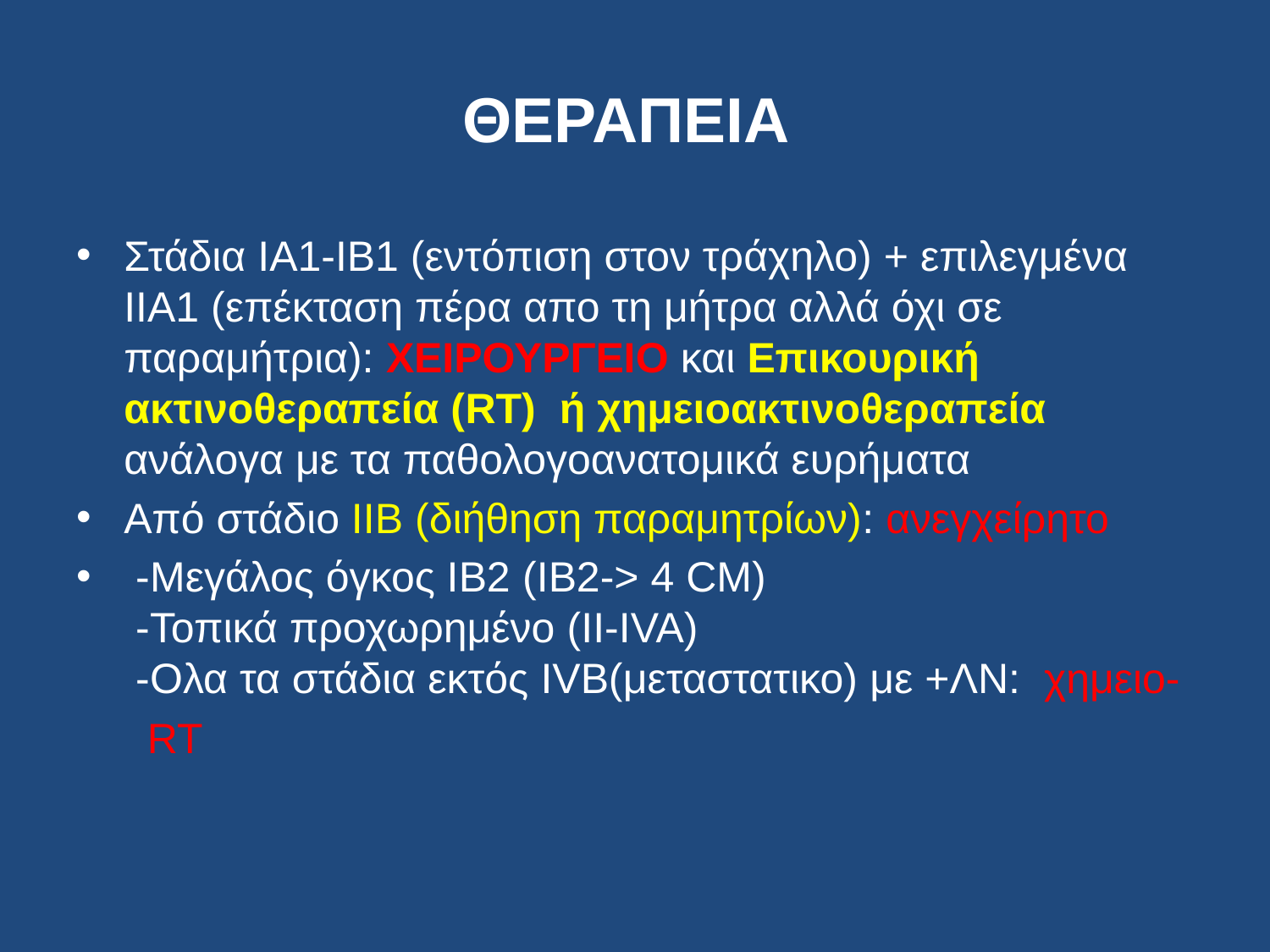

# ΘΕΡΑΠΕΙΑ
Στάδια ΙΑ1-ΙΒ1 (εντόπιση στον τράχηλο) + επιλεγμένα ΙΙΑ1 (επέκταση πέρα απο τη μήτρα αλλά όχι σε παραμήτρια): ΧΕΙΡΟΥΡΓΕΙΟ και Επικουρική ακτινοθεραπεία (RT)  ή χημειοακτινοθεραπεία ανάλογα με τα παθολογοανατομικά ευρήματα
Από στάδιο ΙΙΒ (διήθηση παραμητρίων): ανεγχείρητο
 -Μεγάλος όγκος ΙΒ2 (IB2-> 4 CM)
 -Τοπικά προχωρημένο (II-IVA)
 -Ολα τα στάδια εκτός IVB(μεταστατικο) με +ΛΝ:  χημειο-
      RT